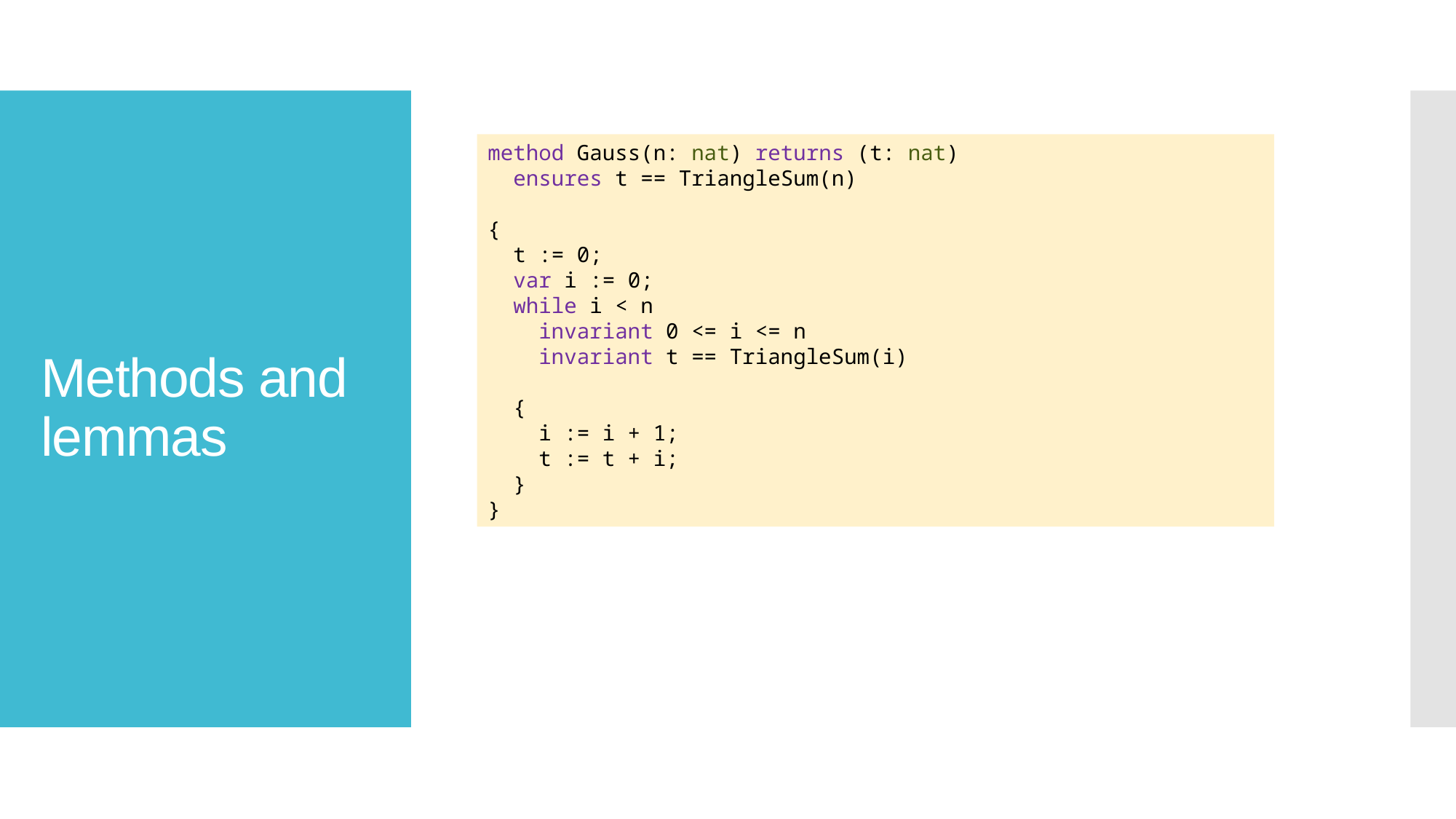

# Methods and lemmas
method Gauss(n: nat) returns (t: nat)
  ensures t == TriangleSum(n)

{
  t := 0;
  var i := 0;
  while i < n
    invariant 0 <= i <= n
    invariant t == TriangleSum(i)

  {
    i := i + 1;
    t := t + i;
  }
}